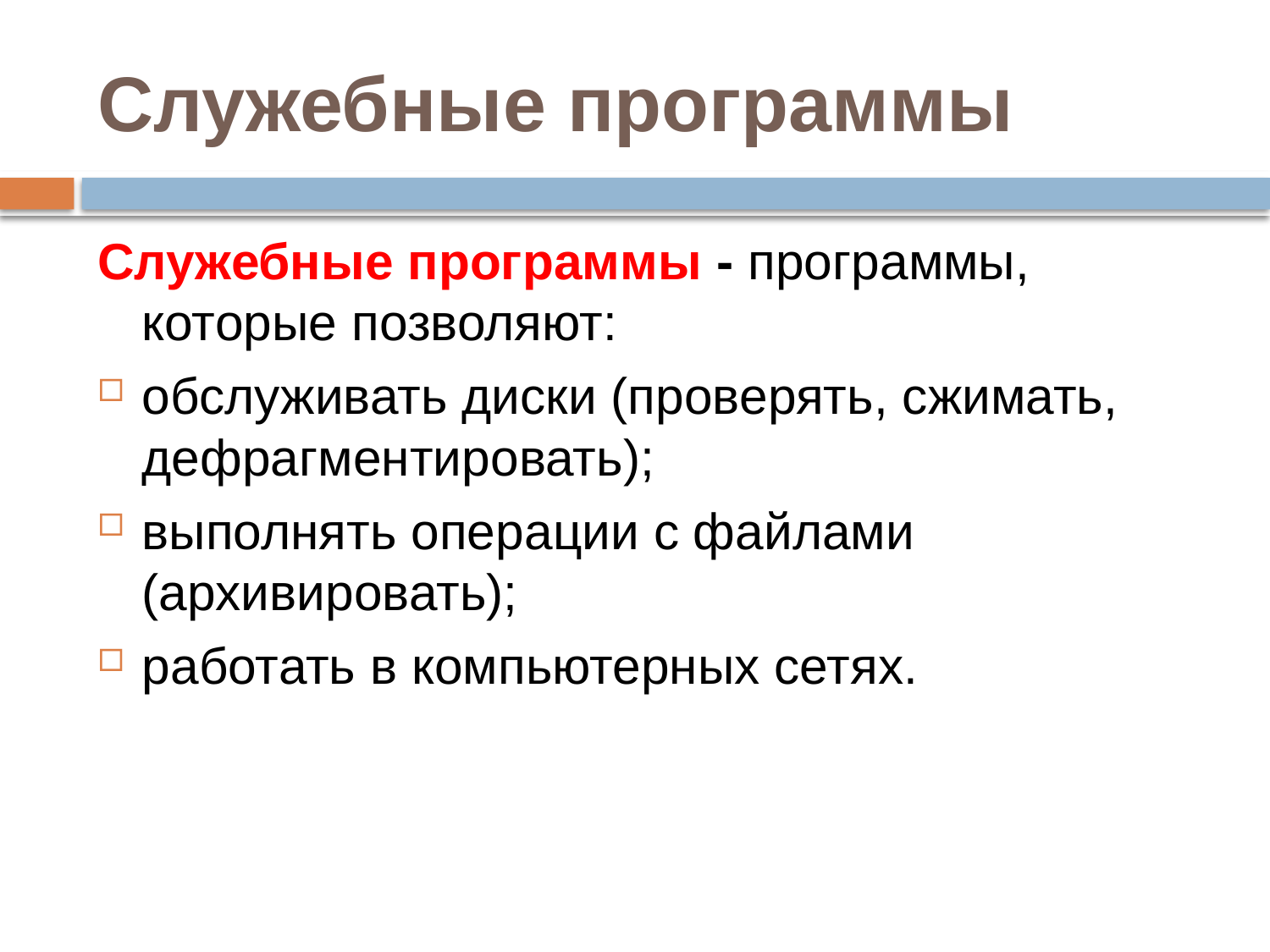

# Служебные программы
Служебные программы - программы, которые позволяют:
обслуживать диски (проверять, сжимать, дефрагментировать);
выполнять операции с файлами (архивировать);
работать в компьютерных сетях.